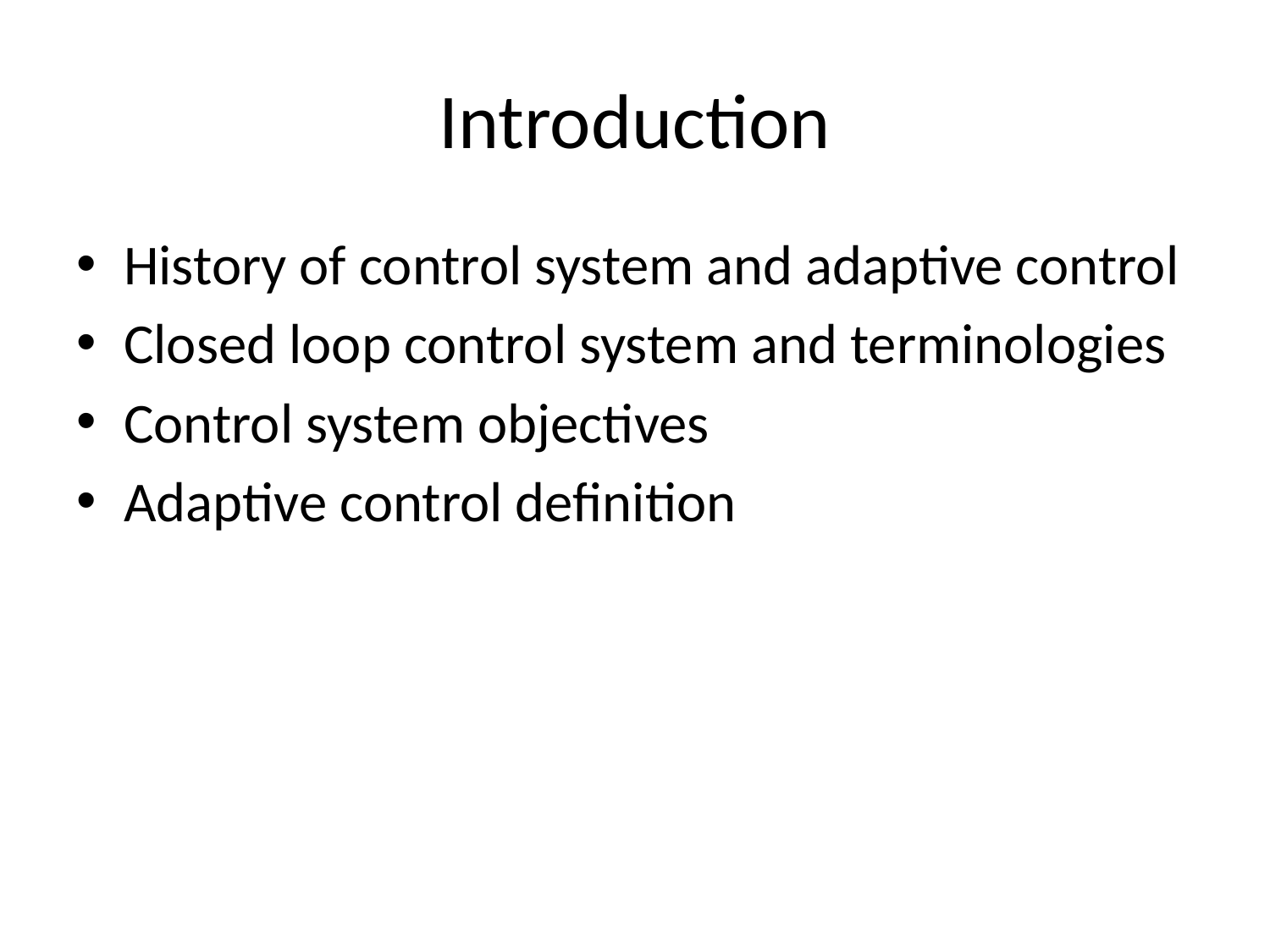

# Introduction
History of control system and adaptive control
Closed loop control system and terminologies
Control system objectives
Adaptive control definition